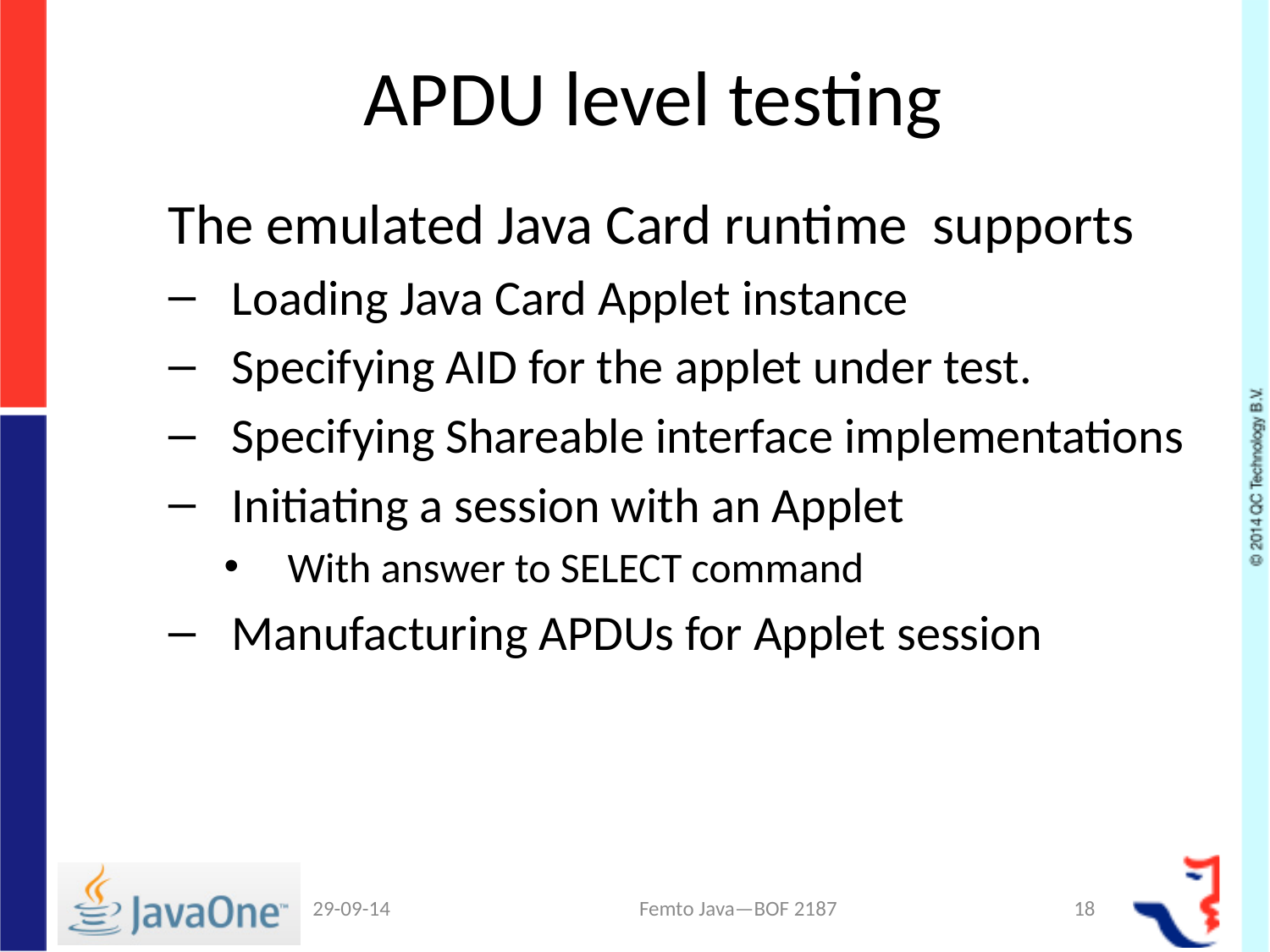

# APDU level testing
The emulated Java Card runtime  supports
Loading Java Card Applet instance
Specifying AID for the applet under test.
Specifying Shareable interface implementations
Initiating a session with an Applet
With answer to SELECT command
Manufacturing APDUs for Applet session

29-09-14
Femto Java—BOF 2187
18